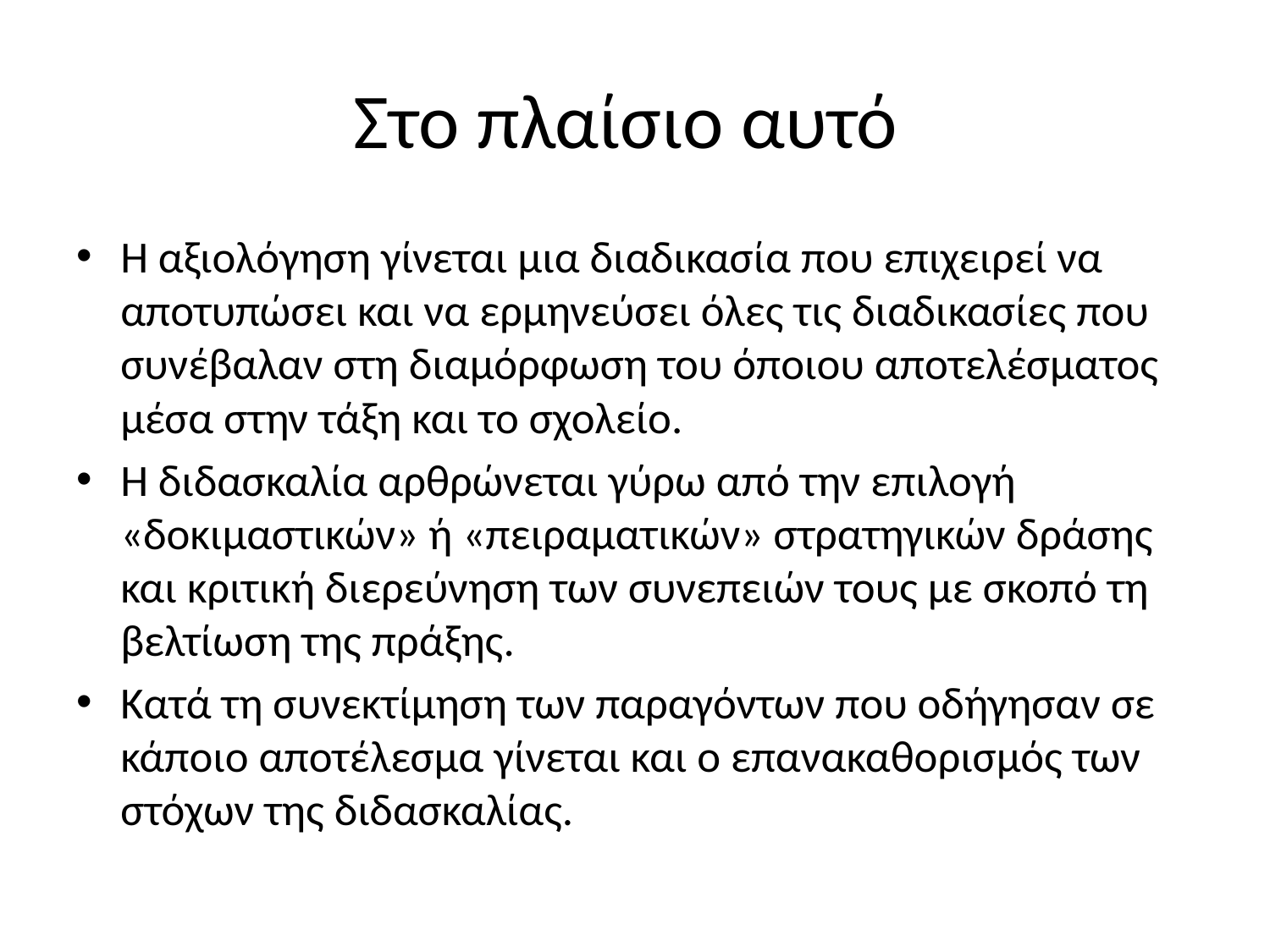

# Στο πλαίσιο αυτό
Η αξιολόγηση γίνεται μια διαδικασία που επιχειρεί να αποτυπώσει και να ερμηνεύσει όλες τις διαδικασίες που συνέβαλαν στη διαμόρφωση του όποιου αποτελέσματος μέσα στην τάξη και το σχολείο.
Η διδασκαλία αρθρώνεται γύρω από την επιλογή «δοκιμαστικών» ή «πειραματικών» στρατηγικών δράσης και κριτική διερεύνηση των συνεπειών τους με σκοπό τη βελτίωση της πράξης.
Κατά τη συνεκτίμηση των παραγόντων που οδήγησαν σε κάποιο αποτέλεσμα γίνεται και ο επανακαθορισμός των στόχων της διδασκαλίας.